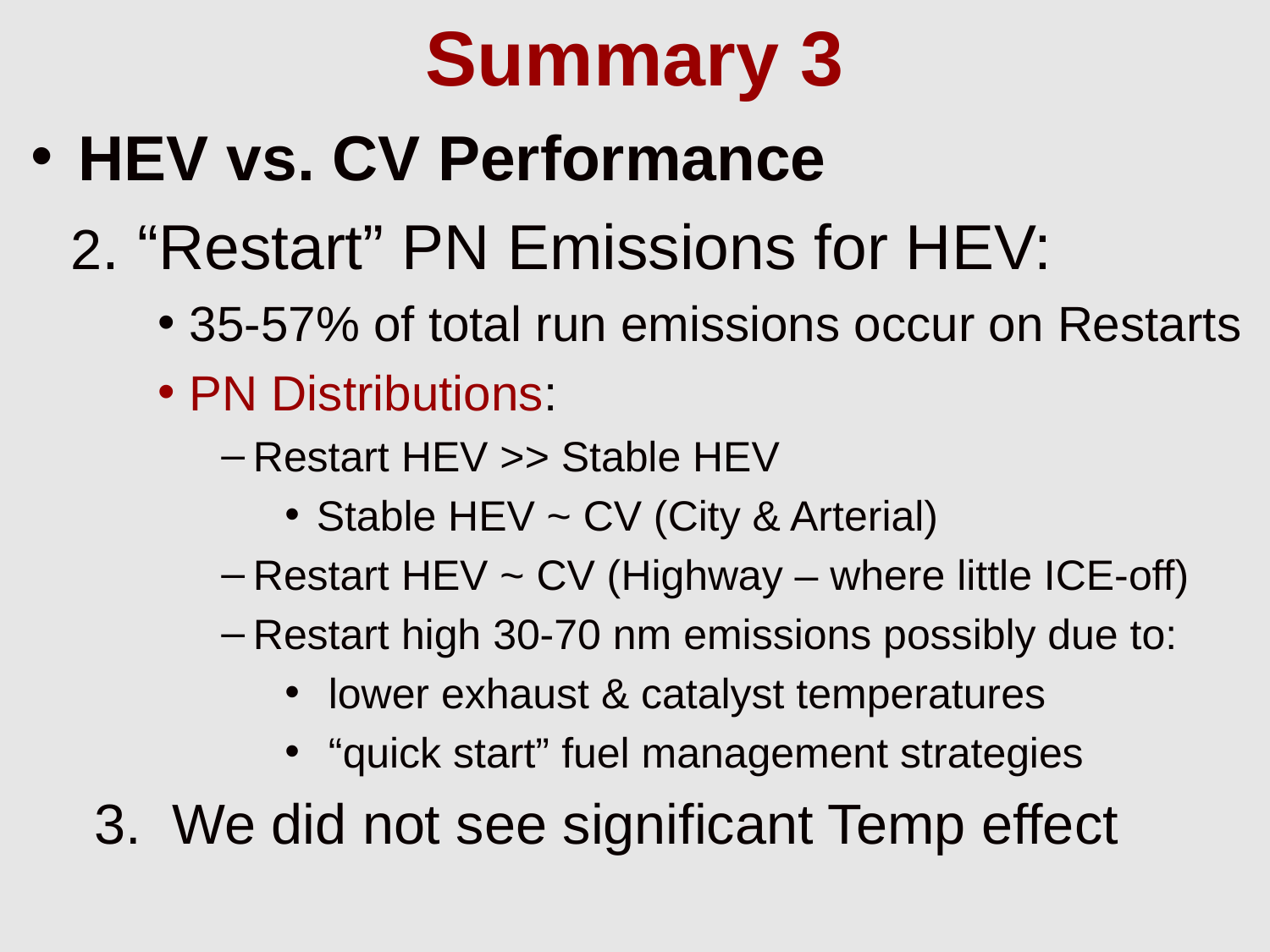

Summary 3
HEV vs. CV Performance
2. “Restart” PN Emissions for HEV:
35-57% of total run emissions occur on Restarts
PN Distributions:
Restart HEV >> Stable HEV
Stable HEV ~ CV (City & Arterial)
Restart HEV ~ CV (Highway – where little ICE-off)
Restart high 30-70 nm emissions possibly due to:
 lower exhaust & catalyst temperatures
 “quick start” fuel management strategies
3.  We did not see significant Temp effect